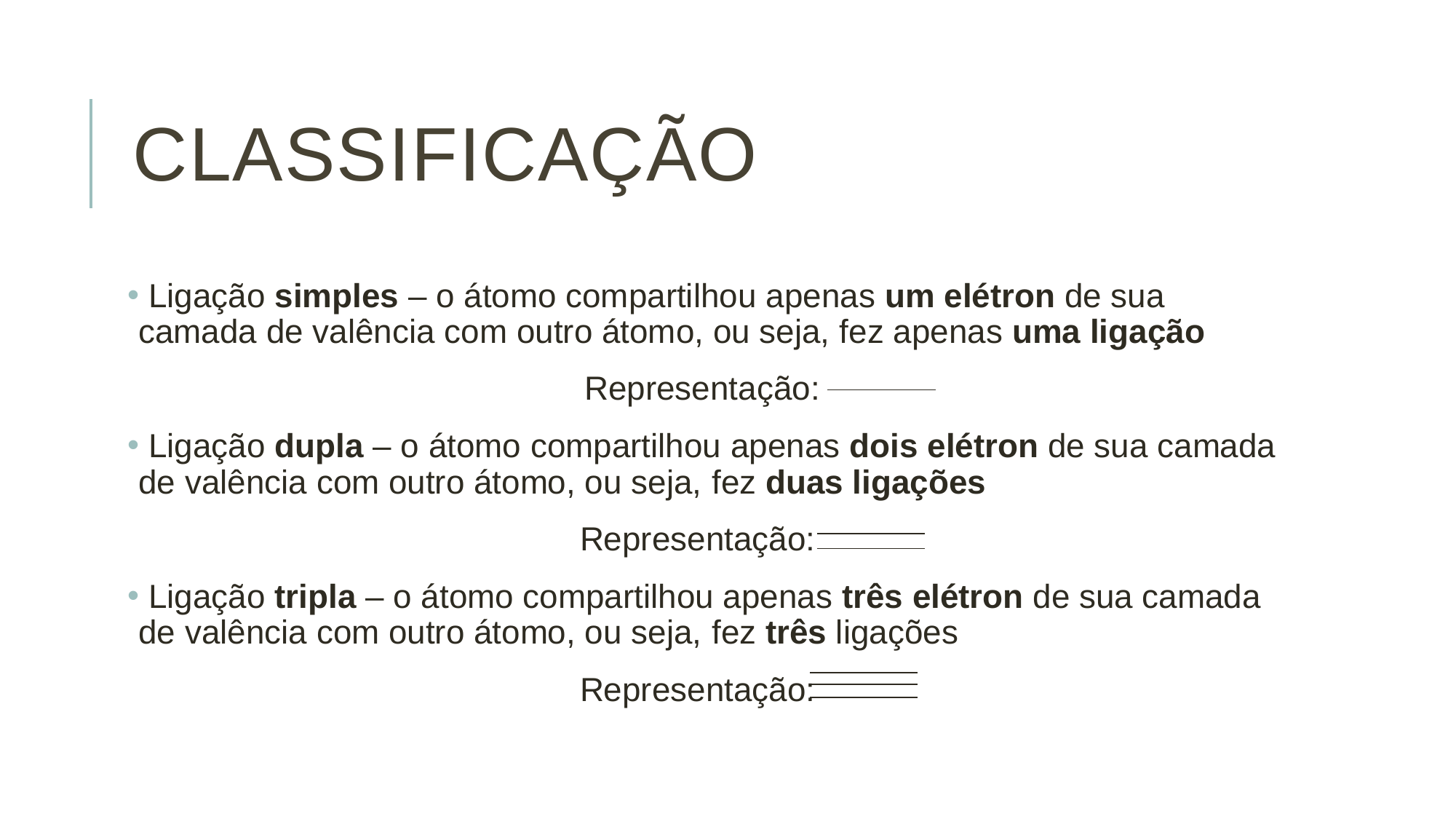

# Classificação
 Ligação simples – o átomo compartilhou apenas um elétron de sua camada de valência com outro átomo, ou seja, fez apenas uma ligação
 Representação:
 Ligação dupla – o átomo compartilhou apenas dois elétron de sua camada de valência com outro átomo, ou seja, fez duas ligações
Representação:
 Ligação tripla – o átomo compartilhou apenas três elétron de sua camada de valência com outro átomo, ou seja, fez três ligações
Representação: